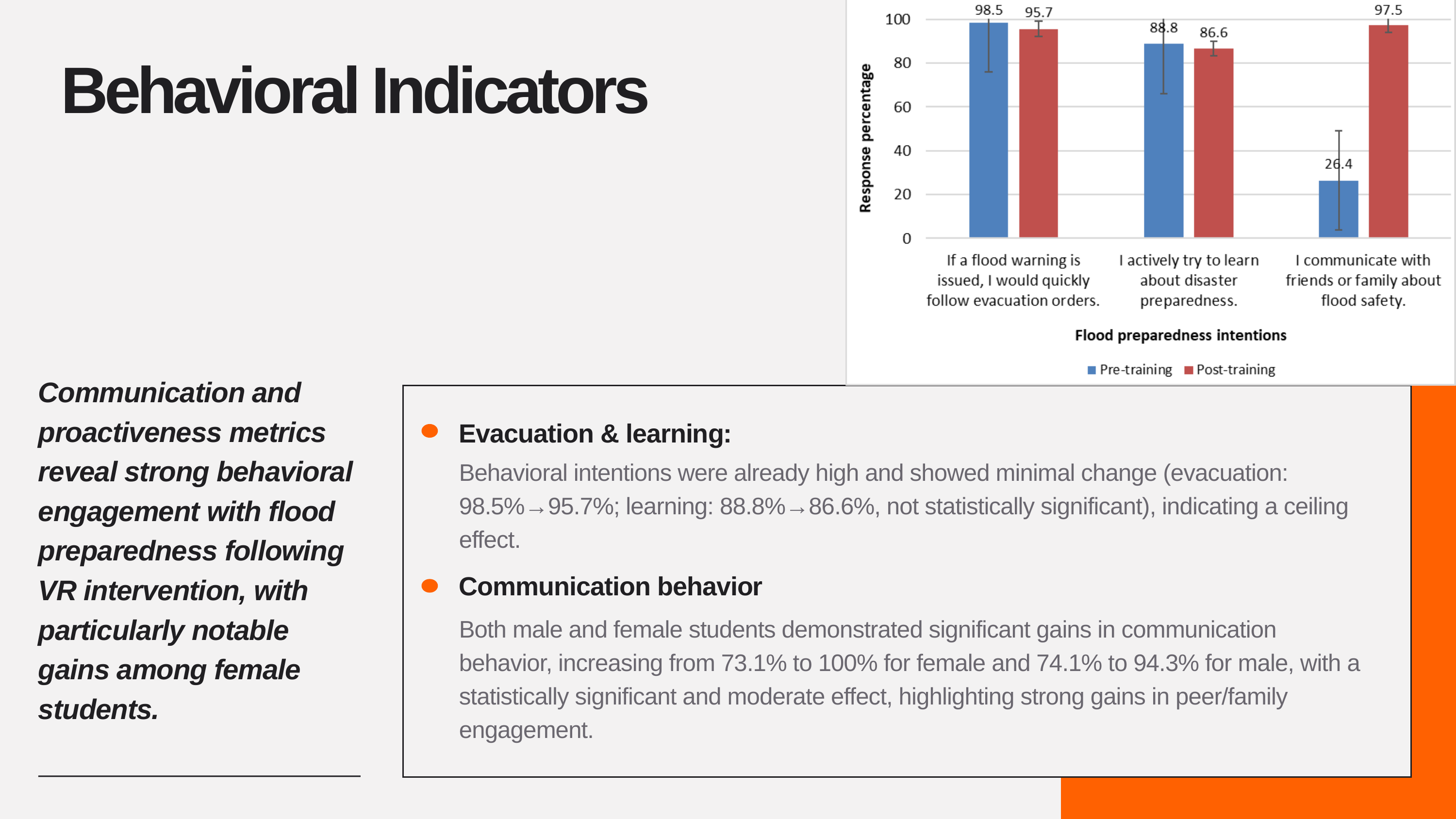

Behavioral Indicators

Communication and proactiveness metrics reveal strong behavioral engagement with flood preparedness following VR intervention, with particularly notable gains among female students.

Evacuation & learning:

Behavioral intentions were already high and showed minimal change (evacuation: 98.5%→95.7%; learning: 88.8%→86.6%, not statistically significant), indicating a ceiling effect.
Communication behavior

Both male and female students demonstrated significant gains in communication behavior, increasing from 73.1% to 100% for female and 74.1% to 94.3% for male, with a statistically significant and moderate effect, highlighting strong gains in peer/family engagement.